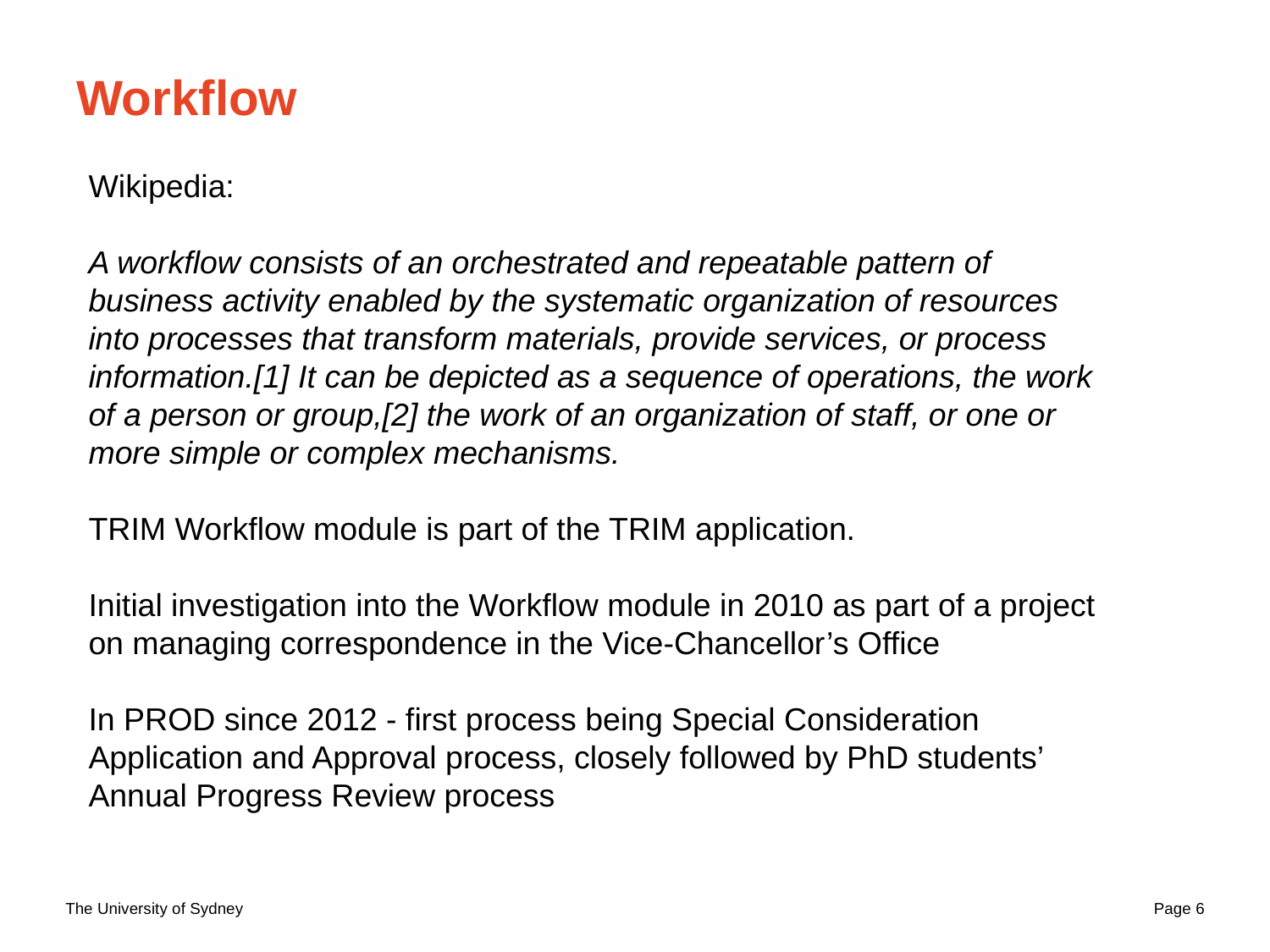

# Workflow
Wikipedia:

A workflow consists of an orchestrated and repeatable pattern of business activity enabled by the systematic organization of resources into processes that transform materials, provide services, or process information.[1] It can be depicted as a sequence of operations, the work of a person or group,[2] the work of an organization of staff, or one or more simple or complex mechanisms.

TRIM Workflow module is part of the TRIM application.

Initial investigation into the Workflow module in 2010 as part of a project on managing correspondence in the Vice-Chancellor’s Office

In PROD since 2012 - first process being Special Consideration Application and Approval process, closely followed by PhD students’ Annual Progress Review process